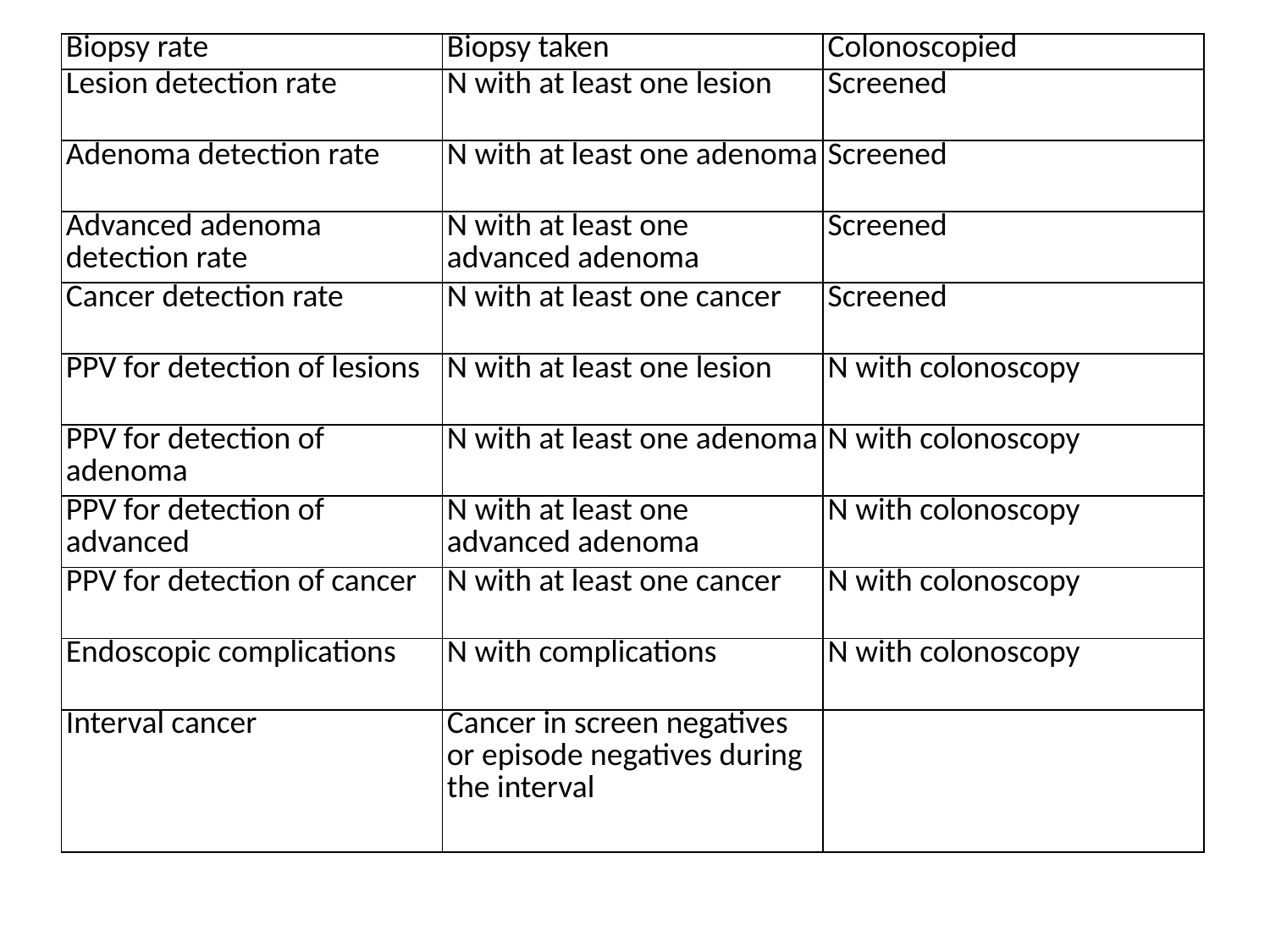

| Biopsy rate | Biopsy taken | Colonoscopied |
| --- | --- | --- |
| Lesion detection rate | N with at least one lesion | Screened |
| Adenoma detection rate | N with at least one adenoma | Screened |
| Advanced adenoma detection rate | N with at least one advanced adenoma | Screened |
| Cancer detection rate | N with at least one cancer | Screened |
| PPV for detection of lesions | N with at least one lesion | N with colonoscopy |
| PPV for detection of adenoma | N with at least one adenoma | N with colonoscopy |
| PPV for detection of advanced | N with at least one advanced adenoma | N with colonoscopy |
| PPV for detection of cancer | N with at least one cancer | N with colonoscopy |
| Endoscopic complications | N with complications | N with colonoscopy |
| Interval cancer | Cancer in screen negatives or episode negatives during the interval |  |